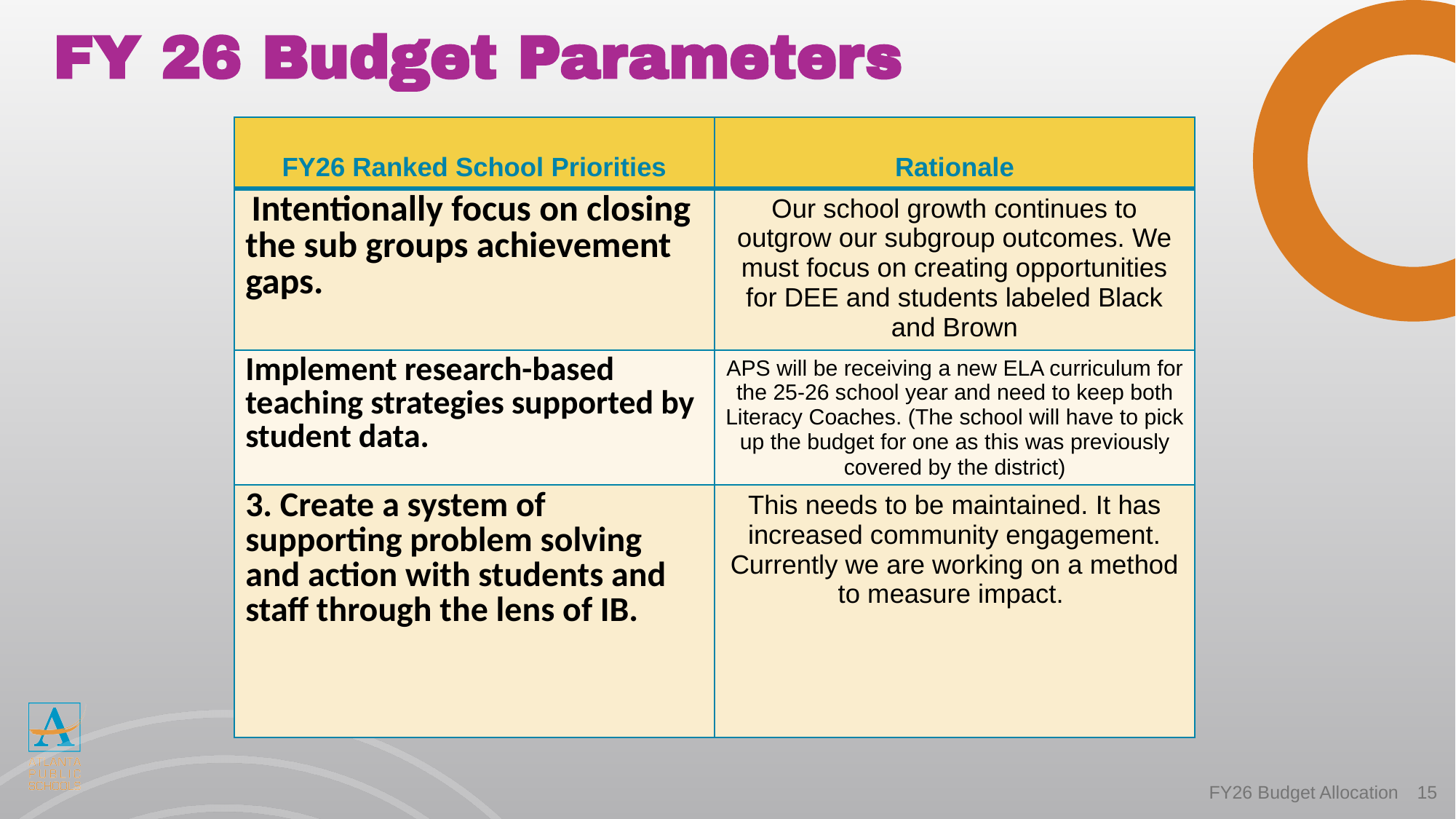

# FY 26 Budget Parameters
| FY26 Ranked School Priorities | Rationale |
| --- | --- |
| Intentionally focus on closing the sub groups achievement gaps. | Our school growth continues to outgrow our subgroup outcomes. We must focus on creating opportunities for DEE and students labeled Black and Brown |
| Implement research-based teaching strategies supported by student data. | APS will be receiving a new ELA curriculum for the 25-26 school year and need to keep both Literacy Coaches. (The school will have to pick up the budget for one as this was previously covered by the district) |
| 3. Create a system of supporting problem solving and action with students and staff through the lens of IB. | This needs to be maintained. It has increased community engagement. Currently we are working on a method to measure impact. |
FY26 Budget Allocation
15